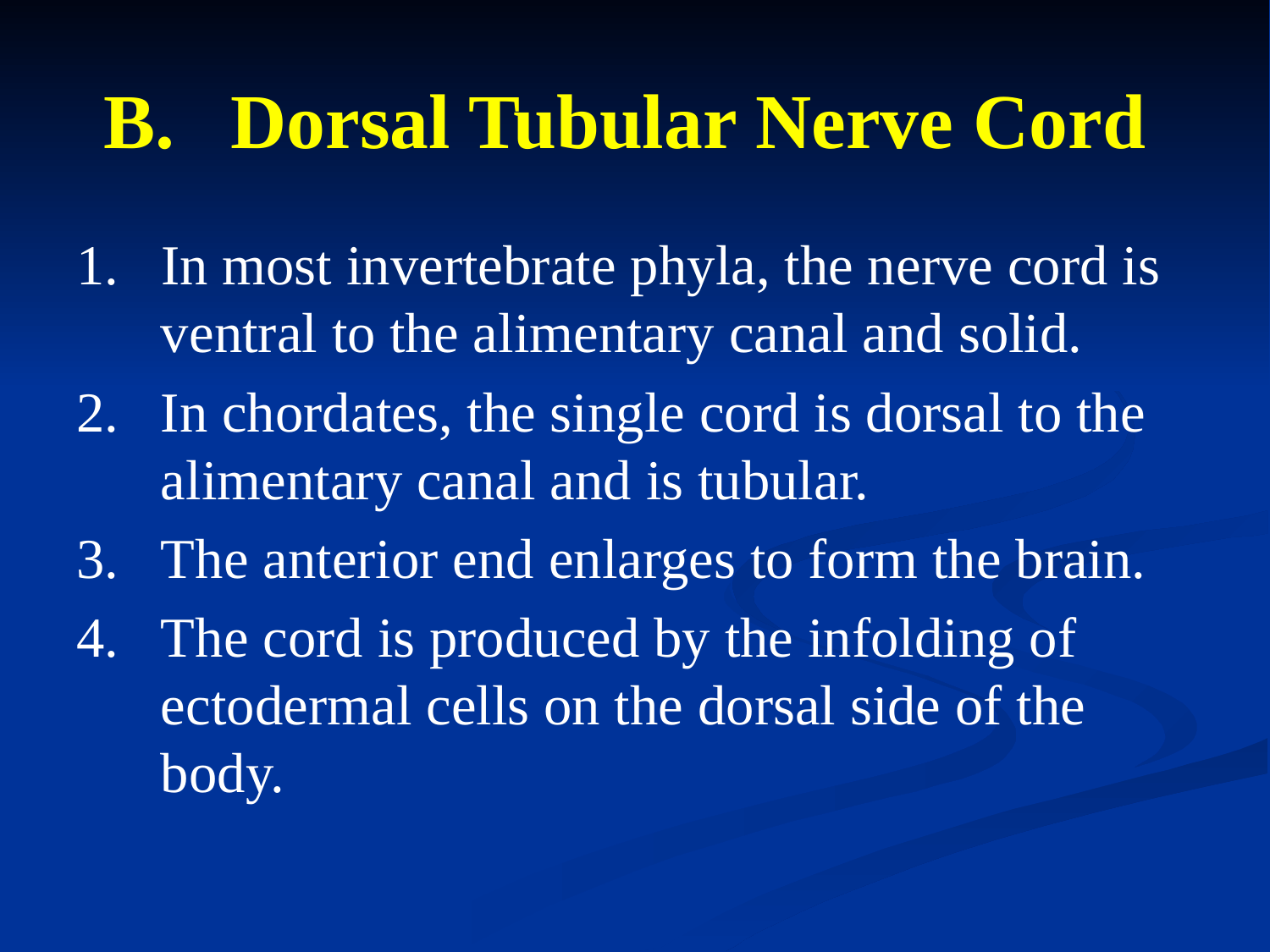

# B.	Dorsal Tubular Nerve Cord
1.   In most invertebrate phyla, the nerve cord is ventral to the alimentary canal and solid.
2.	In chordates, the single cord is dorsal to the alimentary canal and is tubular.
3.	The anterior end enlarges to form the brain.
4.	The cord is produced by the infolding of ectodermal cells on the dorsal side of the body.